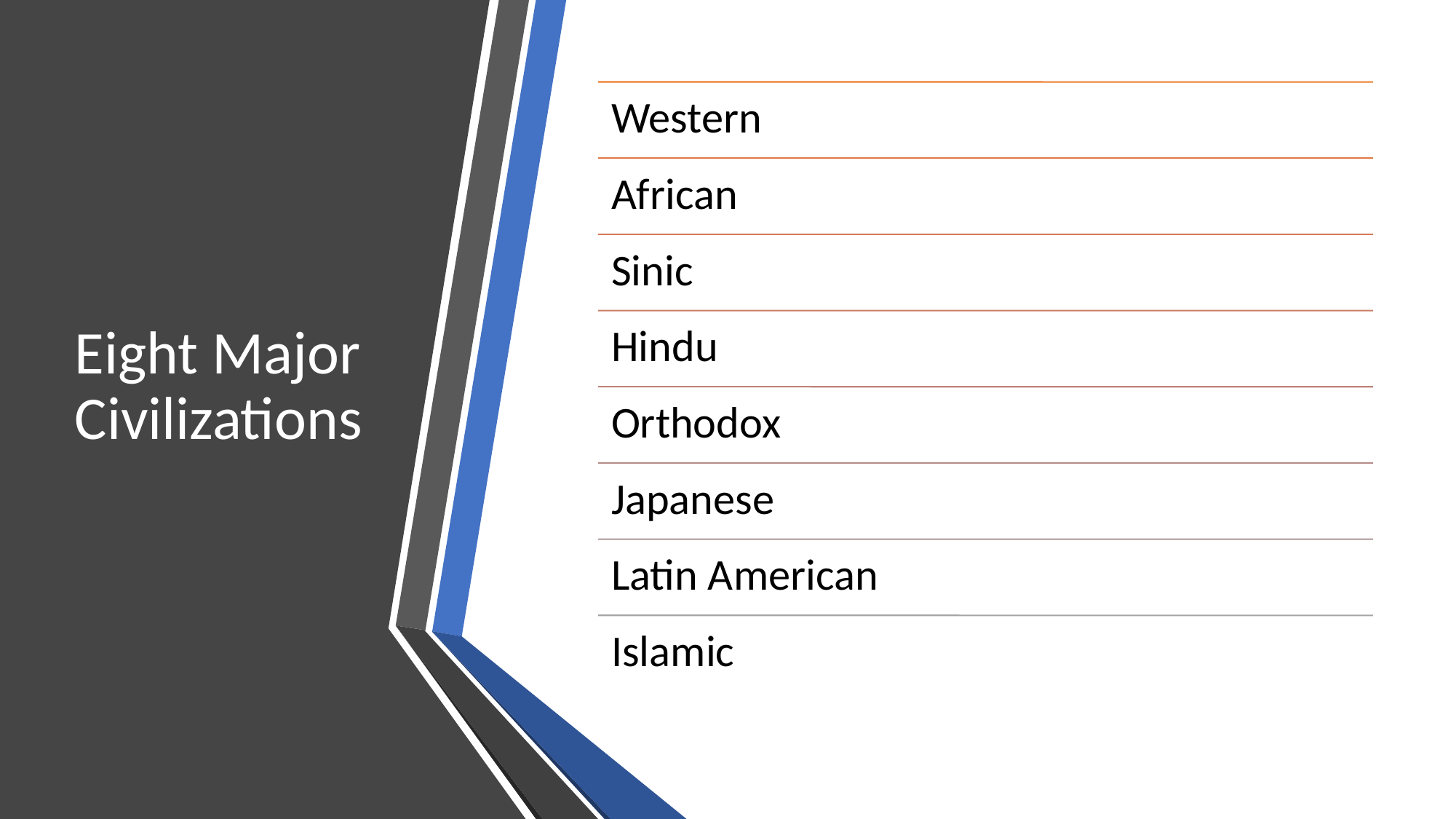

# Eight Major Civilizations
Western
African
Sinic
Hindu
Orthodox
Japanese
Latin American
Islamic